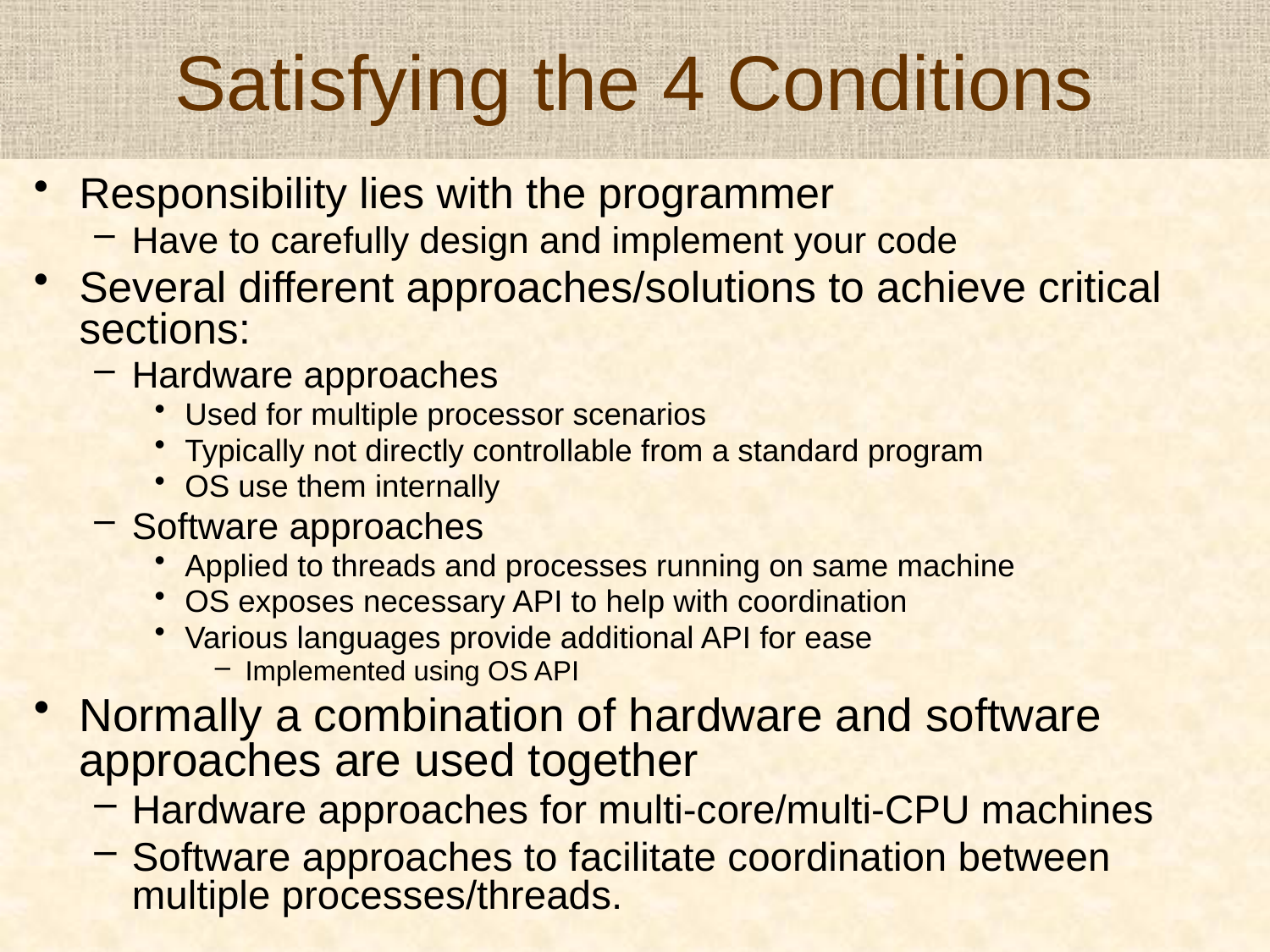

# Satisfying the 4 Conditions
Responsibility lies with the programmer
Have to carefully design and implement your code
Several different approaches/solutions to achieve critical sections:
Hardware approaches
Used for multiple processor scenarios
Typically not directly controllable from a standard program
OS use them internally
Software approaches
Applied to threads and processes running on same machine
OS exposes necessary API to help with coordination
Various languages provide additional API for ease
Implemented using OS API
Normally a combination of hardware and software approaches are used together
Hardware approaches for multi-core/multi-CPU machines
Software approaches to facilitate coordination between multiple processes/threads.